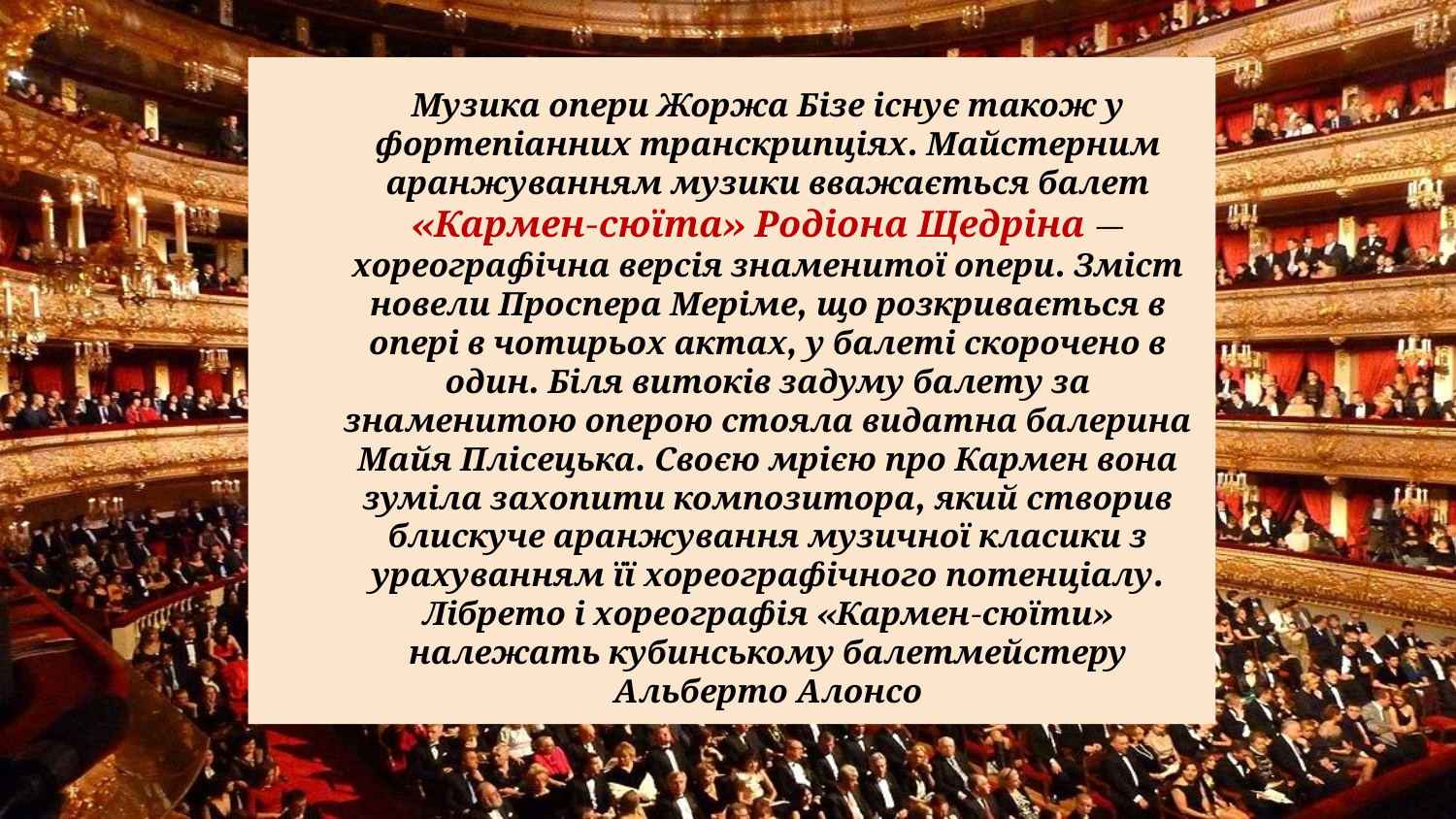

# Музика опери Жоржа Бізе існує також у фортепіанних транскрипціях. Майстерним аранжуванням музики вважається балет «Кармен-сюїта» Родіона Щедріна — хореографічна версія знаменитої опери. Зміст новели Проспера Меріме, що розкривається в опері в чотирьох актах, у балеті скорочено в один. Біля витоків задуму балету за знаменитою оперою стояла видатна балерина Майя Плісецька. Своєю мрією про Кармен вона зуміла захопити композитора, який створив блискуче аранжування музичної класики з урахуванням її хореографічного потенціалу. Лібрето і хореографія «Кармен-сюїти» належать кубинському балетмейстеру Альберто Алонсо